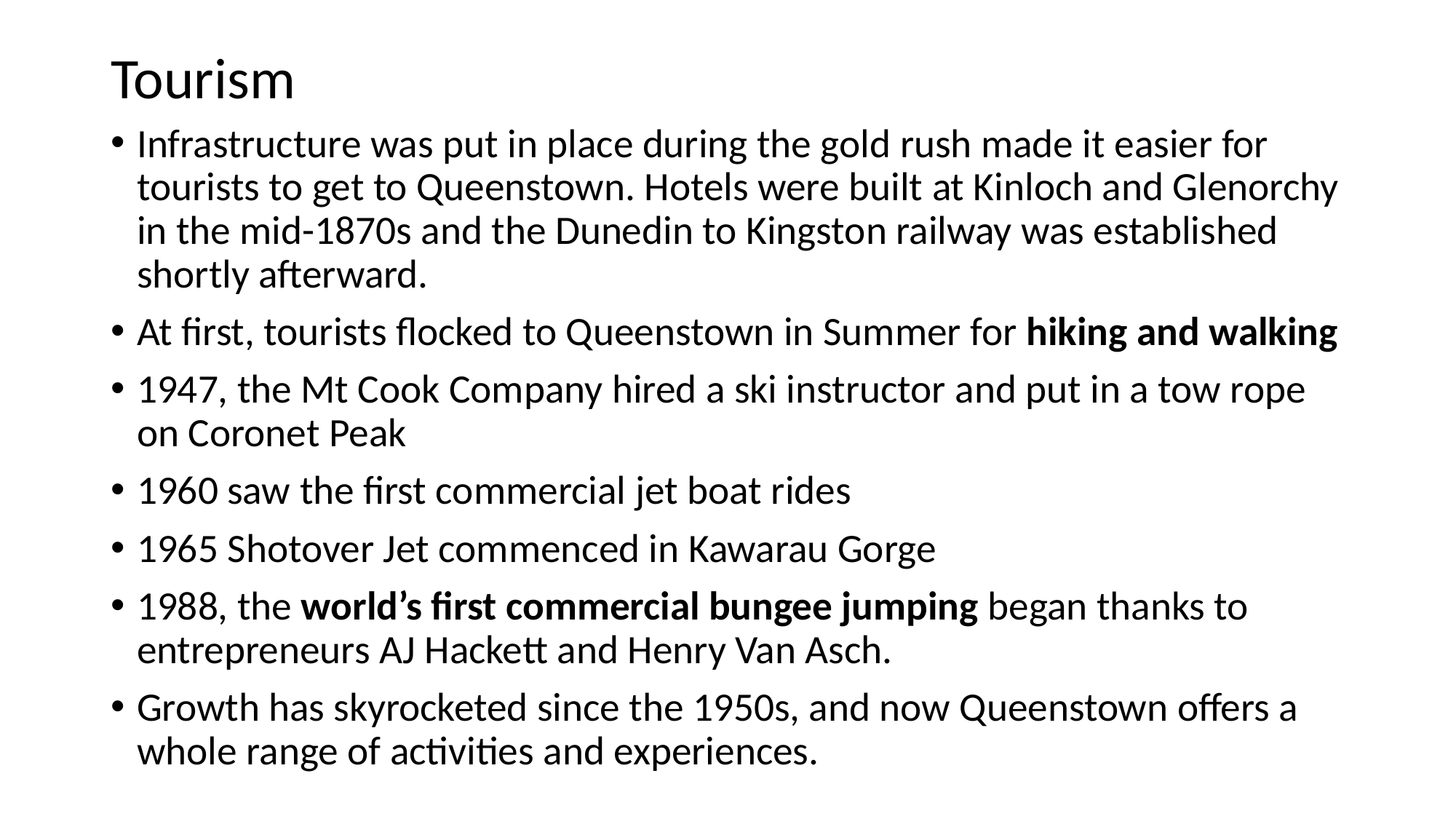

# Tourism
Infrastructure was put in place during the gold rush made it easier for tourists to get to Queenstown. Hotels were built at Kinloch and Glenorchy in the mid-1870s and the Dunedin to Kingston railway was established shortly afterward.
At first, tourists flocked to Queenstown in Summer for hiking and walking
1947, the Mt Cook Company hired a ski instructor and put in a tow rope on Coronet Peak
1960 saw the first commercial jet boat rides
1965 Shotover Jet commenced in Kawarau Gorge
1988, the world’s first commercial bungee jumping began thanks to entrepreneurs AJ Hackett and Henry Van Asch.
Growth has skyrocketed since the 1950s, and now Queenstown offers a whole range of activities and experiences.